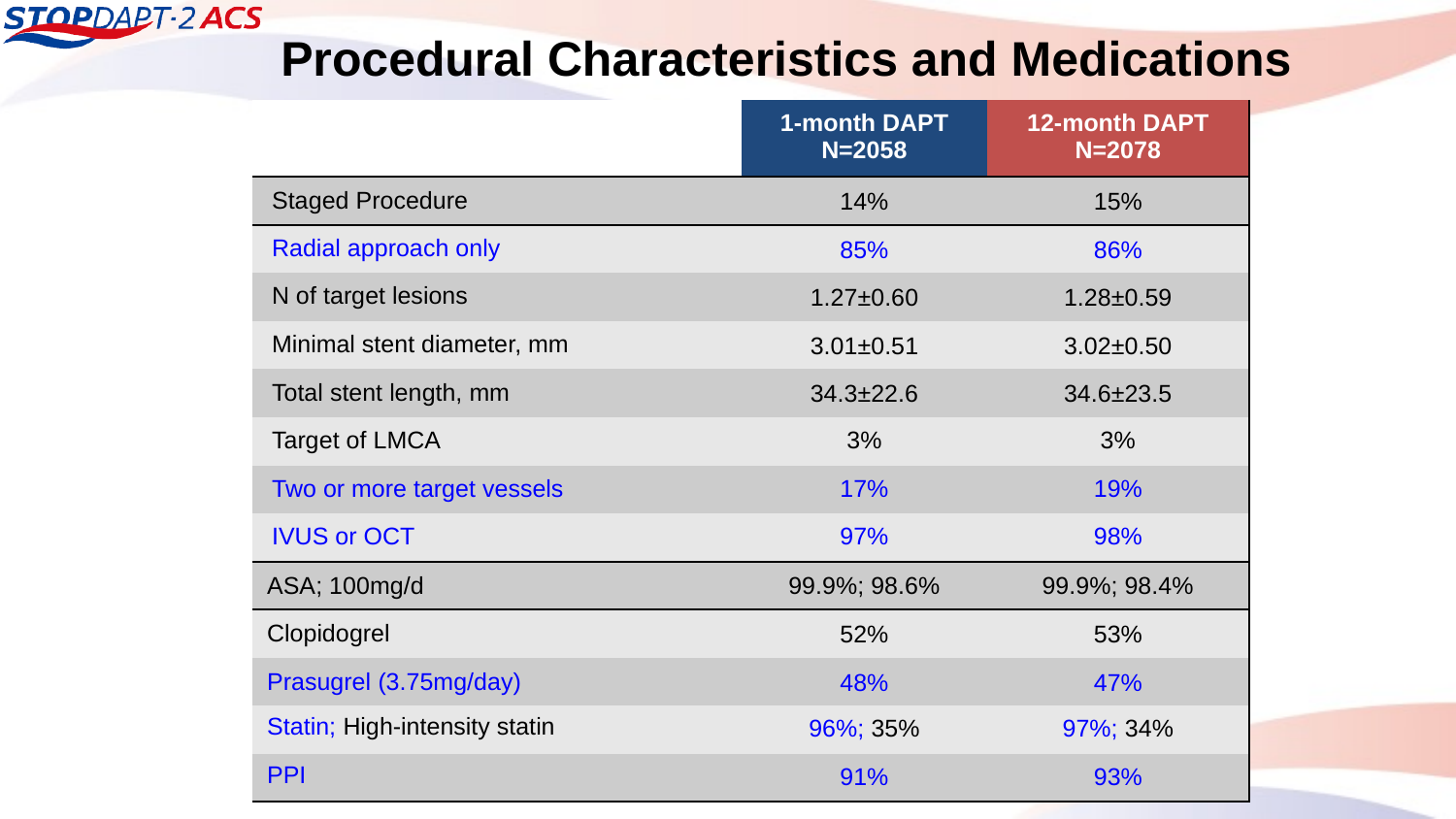

# Procedural Characteristics and Medications
|  | 1-month DAPT N=2058 | 12-month DAPT N=2078 |
| --- | --- | --- |
| Staged Procedure | 14% | 15% |
| Radial approach only | 85% | 86% |
| N of target lesions | 1.27±0.60 | 1.28±0.59 |
| Minimal stent diameter, mm | 3.01±0.51 | 3.02±0.50 |
| Total stent length, mm | 34.3±22.6 | 34.6±23.5 |
| Target of LMCA | 3% | 3% |
| Two or more target vessels | 17% | 19% |
| IVUS or OCT | 97% | 98% |
| ASA; 100mg/d | 99.9%; 98.6% | 99.9%; 98.4% |
| Clopidogrel | 52% | 53% |
| Prasugrel (3.75mg/day) | 48% | 47% |
| Statin; High-intensity statin | 96%; 35% | 97%; 34% |
| PPI | 91% | 93% |